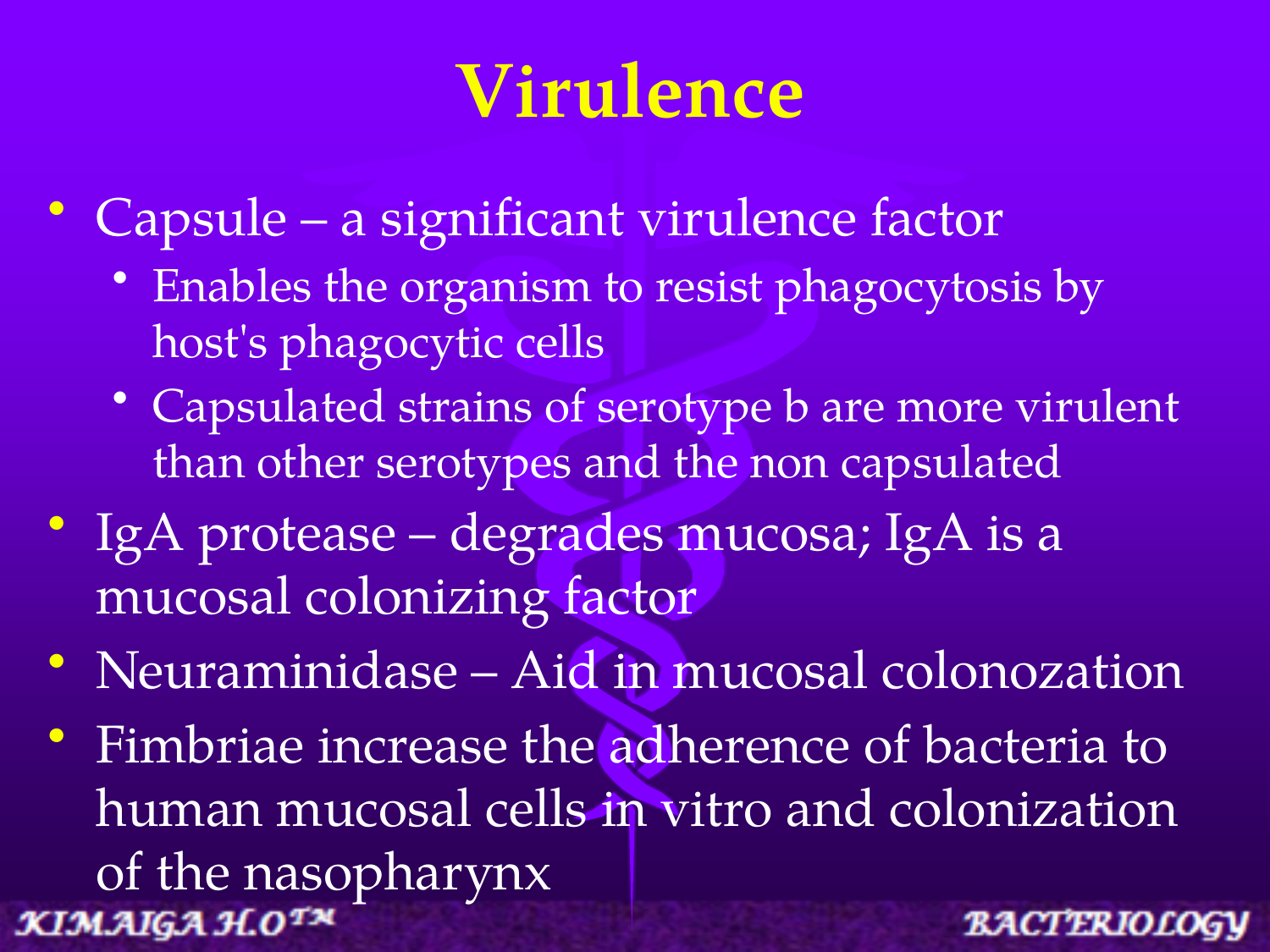

# Virulence
Capsule – a significant virulence factor
Enables the organism to resist phagocytosis by host's phagocytic cells
Capsulated strains of serotype b are more virulent than other serotypes and the non capsulated
IgA protease – degrades mucosa; IgA is a mucosal colonizing factor
Neuraminidase – Aid in mucosal colonozation
Fimbriae increase the adherence of bacteria to human mucosal cells in vitro and colonization of the nasopharynx